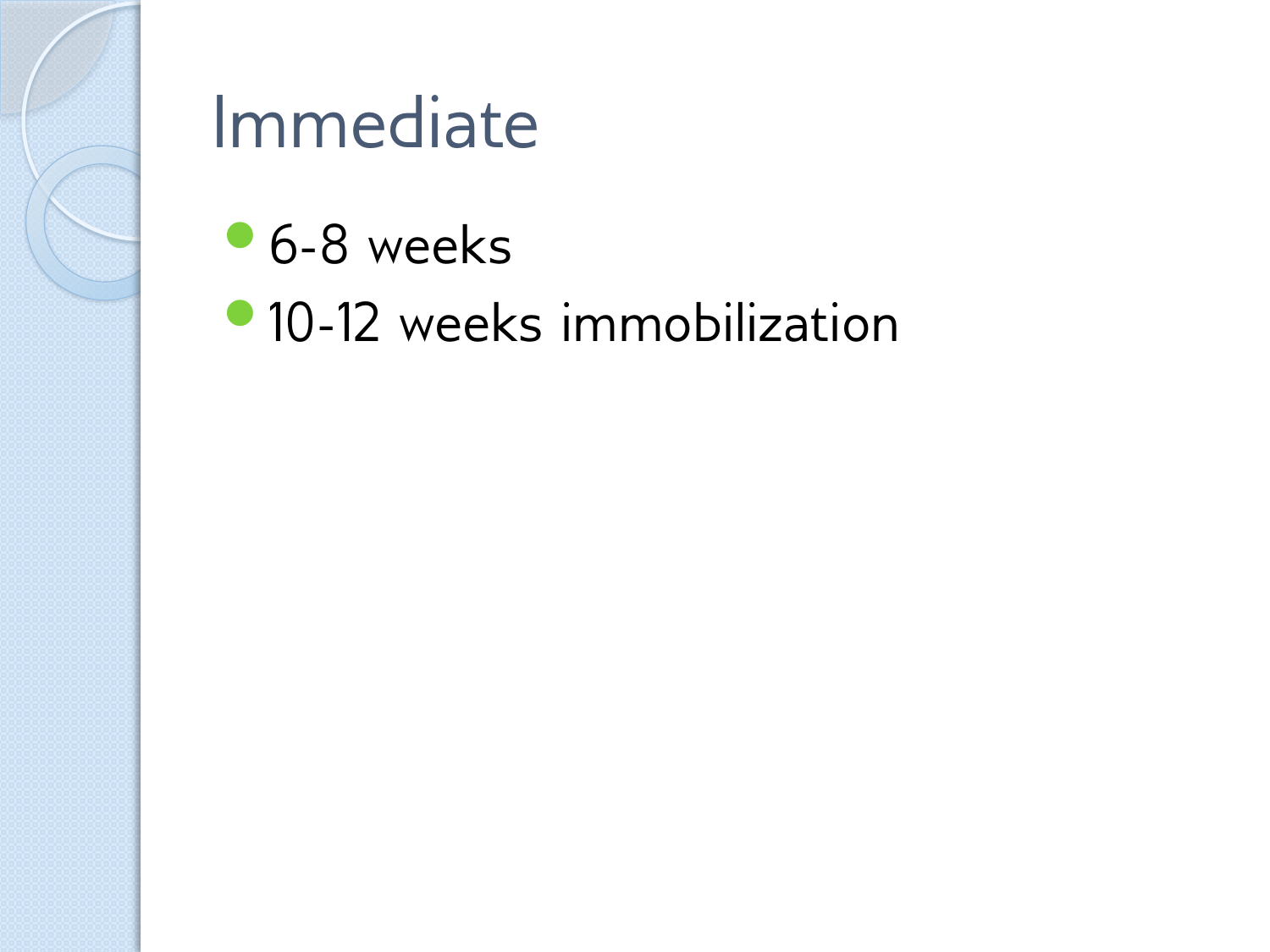

# Immediate
6-8 weeks
10-12 weeks immobilization